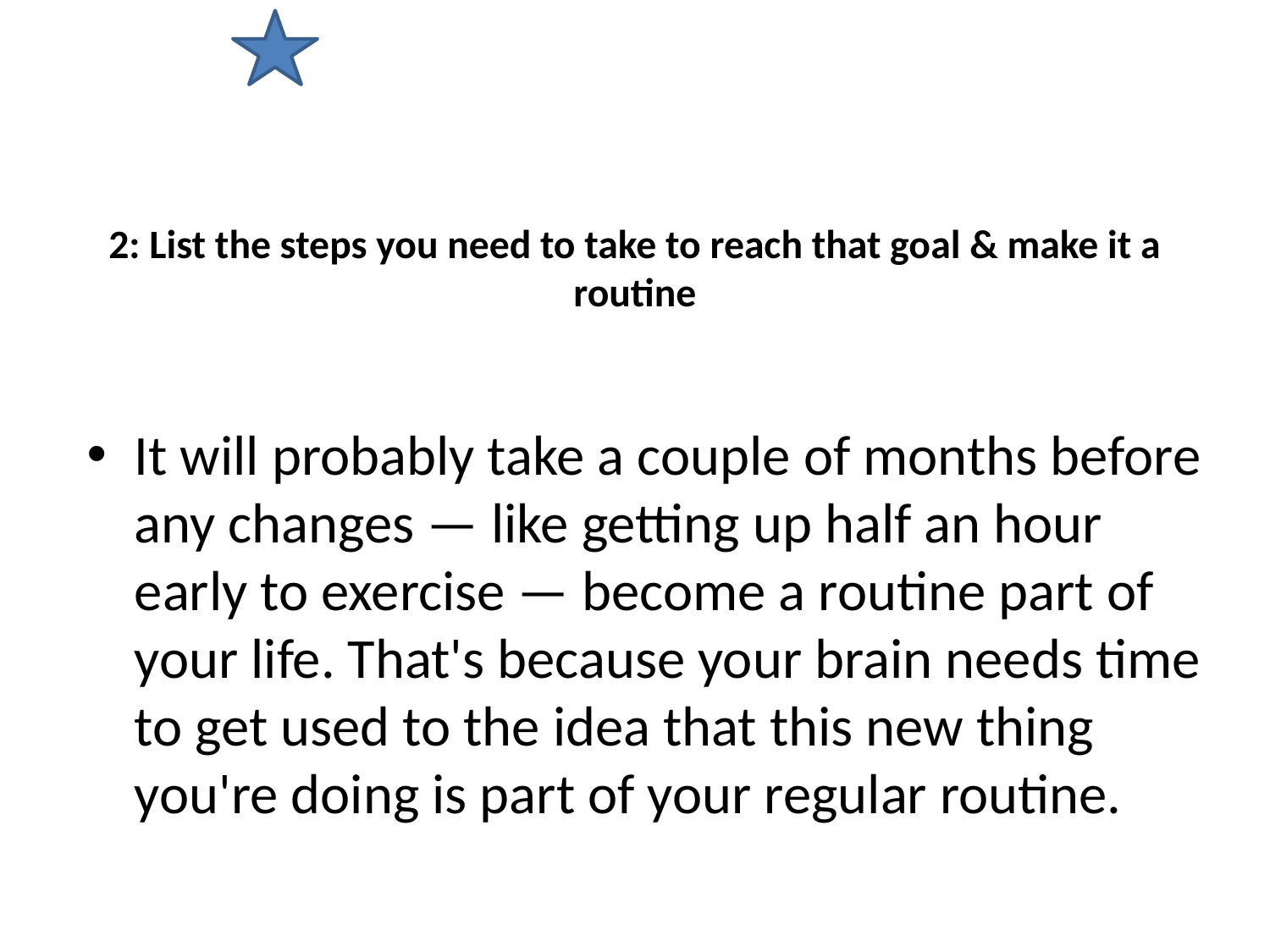

# 2: List the steps you need to take to reach that goal & make it a routine
It will probably take a couple of months before any changes — like getting up half an hour early to exercise — become a routine part of your life. That's because your brain needs time to get used to the idea that this new thing you're doing is part of your regular routine.